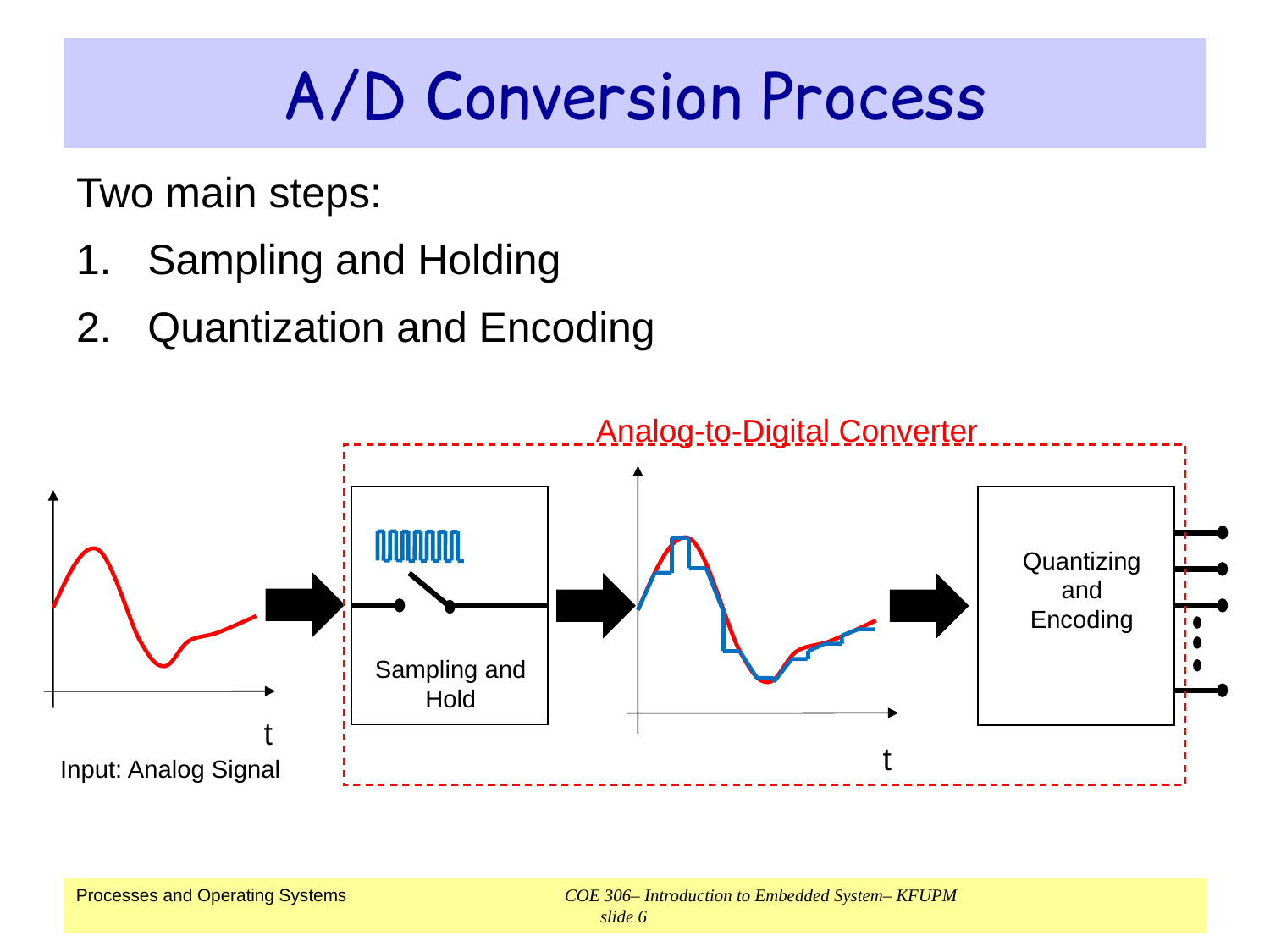

# A/D Conversion Process
Two main steps:
Sampling and Holding
Quantization and Encoding

Analog-to-Digital Converter

t

t

Quantizing
and
Encoding

Sampling and Hold

Input: Analog Signal